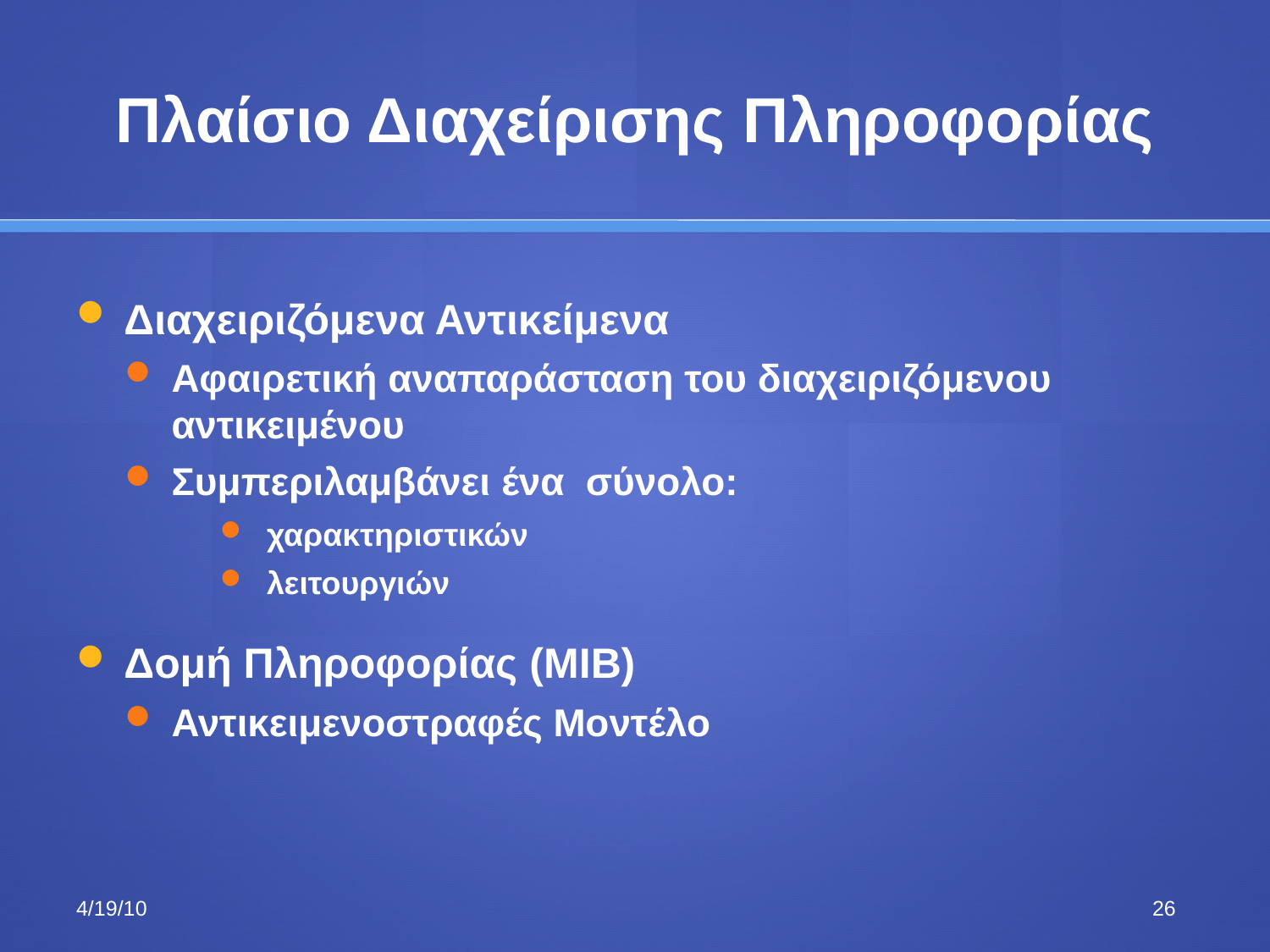

# Πλαίσιο Διαχείρισης Πληροφορίας
Διαχειριζόμενα Αντικείμενα
Αφαιρετική αναπαράσταση του διαχειριζόμενου αντικειμένου
Συμπεριλαμβάνει ένα  σύνολο:
χαρακτηριστικών
λειτουργιών
Δομή Πληροφορίας (ΜΙΒ)
Αντικειμενοστραφές Μοντέλο

4/19/10
26